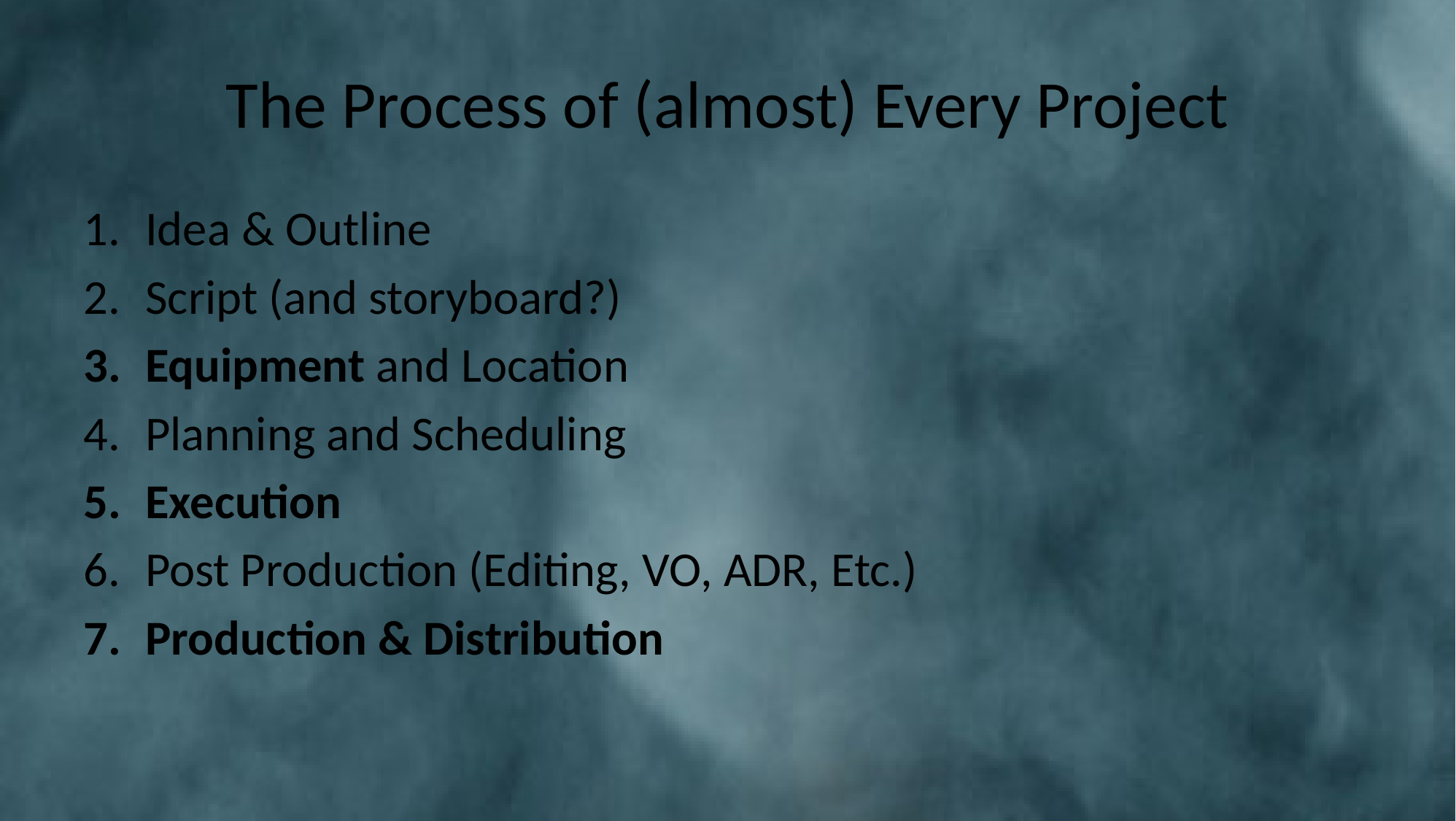

# The Process of (almost) Every Project
Idea & Outline
Script (and storyboard?)
Equipment and Location
Planning and Scheduling
Execution
Post Production (Editing, VO, ADR, Etc.)
Production & Distribution